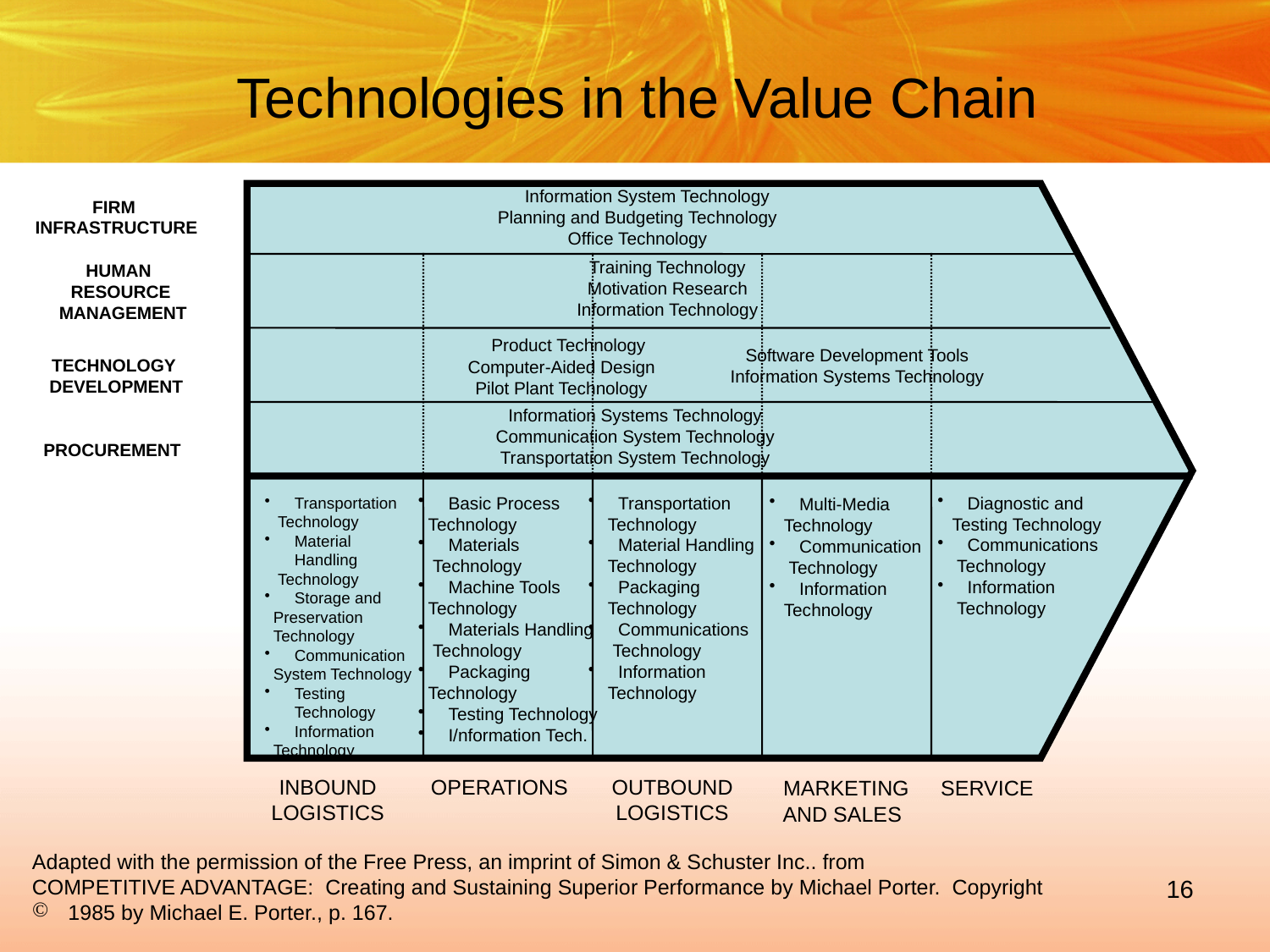

# Technologies in the Value Chain
    Information System Technology
Planning and Budgeting Technology
Office Technology

FIRM
INFRASTRUCTURE

Training Technology
Motivation Research
Information Technology
HUMAN
RESOURCE
 MANAGEMENT

  Product Technology
Computer-Aided Design
Pilot Plant Technology

Software Development Tools
Information Systems Technology
TECHNOLOGY
DEVELOPMENT
Information Systems Technology
Communication System Technology
Transportation System Technology

PROCUREMENT

Basic Process
  Technology
Materials
   Technology
Machine Tools
  Technology
Materials Handling
   Technology
Packaging
  Technology
Testing Technology
I/nformation Tech.
Transportation
    Technology
Material Handling
    Technology
Packaging
    Technology
Communications
     Technology
Information
    Technology
Diagnostic and
   Testing Technology
Communications
    Technology
Information
    Technology
Transportation
   Technology
Material Handling
   Technology
Storage and
  Preservation
  Technology
Communication
  System Technology
Testing Technology
Information
  Technology
Multi-Media
   Technology
Communication
    Technology
Information
   Technology

  MARKETING
AND SALES
     SERVICE
INBOUND
LOGISTICS
OPERATIONS
OUTBOUND
LOGISTICS
Adapted with the permission of the Free Press, an imprint of Simon & Schuster Inc.. from
COMPETITIVE ADVANTAGE:  Creating and Sustaining Superior Performance by Michael Porter.  Copyright
 1985 by Michael E. Porter., p. 167.
16